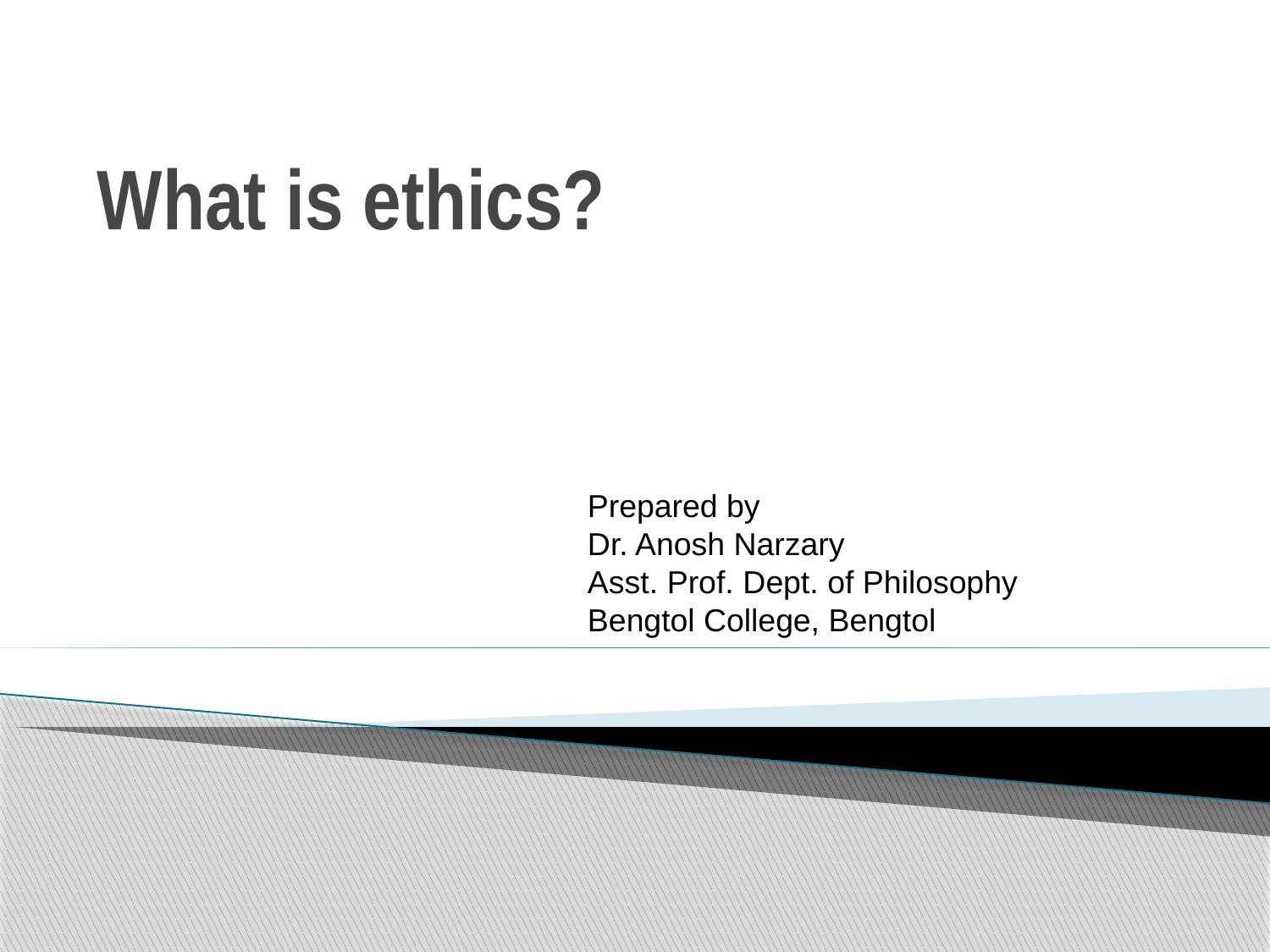

# What is ethics?
Prepared by
Dr. Anosh Narzary
Asst. Prof. Dept. of Philosophy
Bengtol College, Bengtol